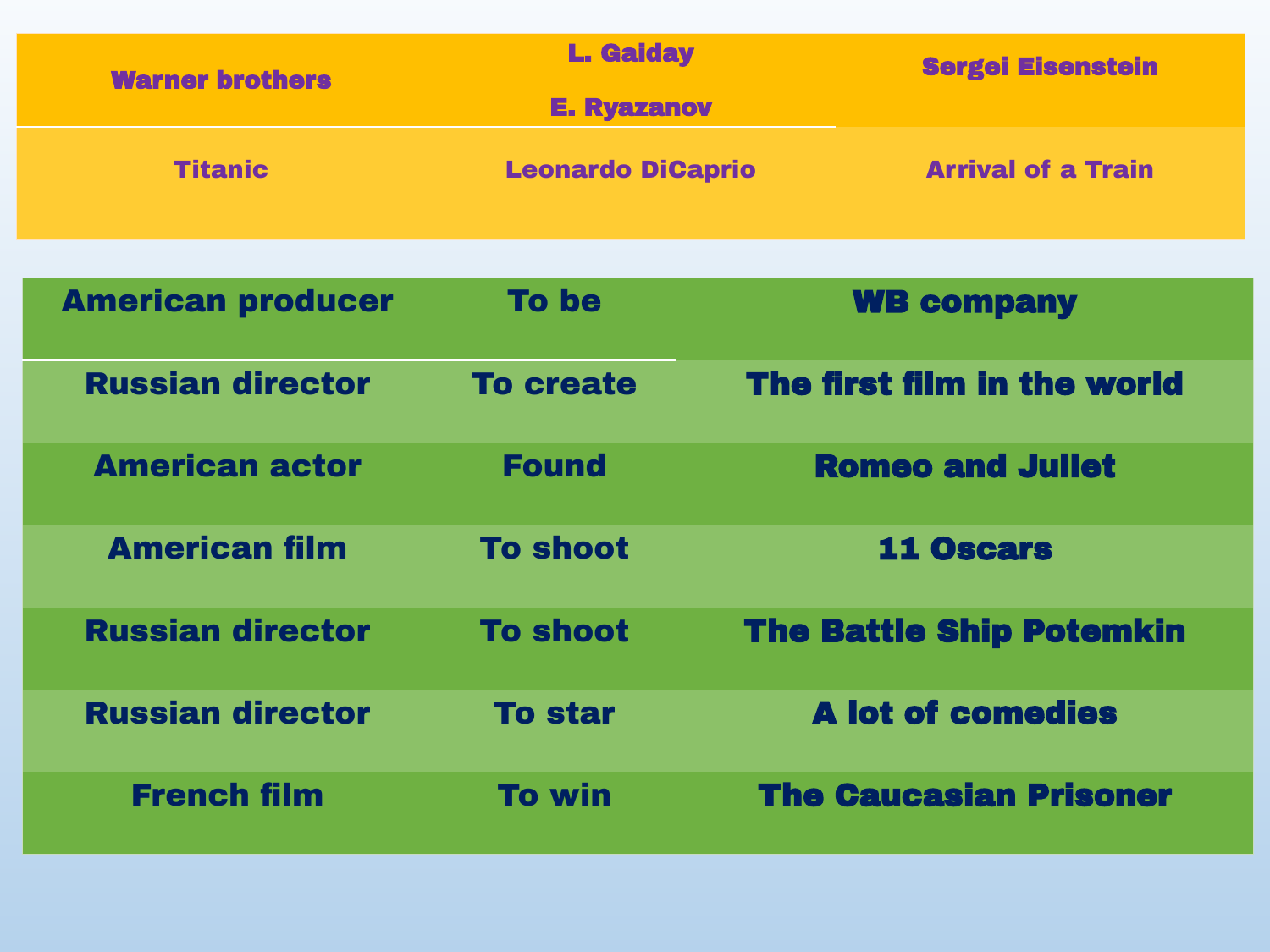

| Warner brothers | L. Gaiday E. Ryazanov | Sergei Eisenstein |
| --- | --- | --- |
| Titanic | Leonardo DiCaprio | Arrival of a Train |
| American producer | To be | WB company |
| --- | --- | --- |
| Russian director | To create | The first film in the world |
| American actor | Found | Romeo and Juliet |
| American film | To shoot | 11 Oscars |
| Russian director | To shoot | The Battle Ship Potemkin |
| Russian director | To star | A lot of comedies |
| French film | To win | The Caucasian Prisoner |